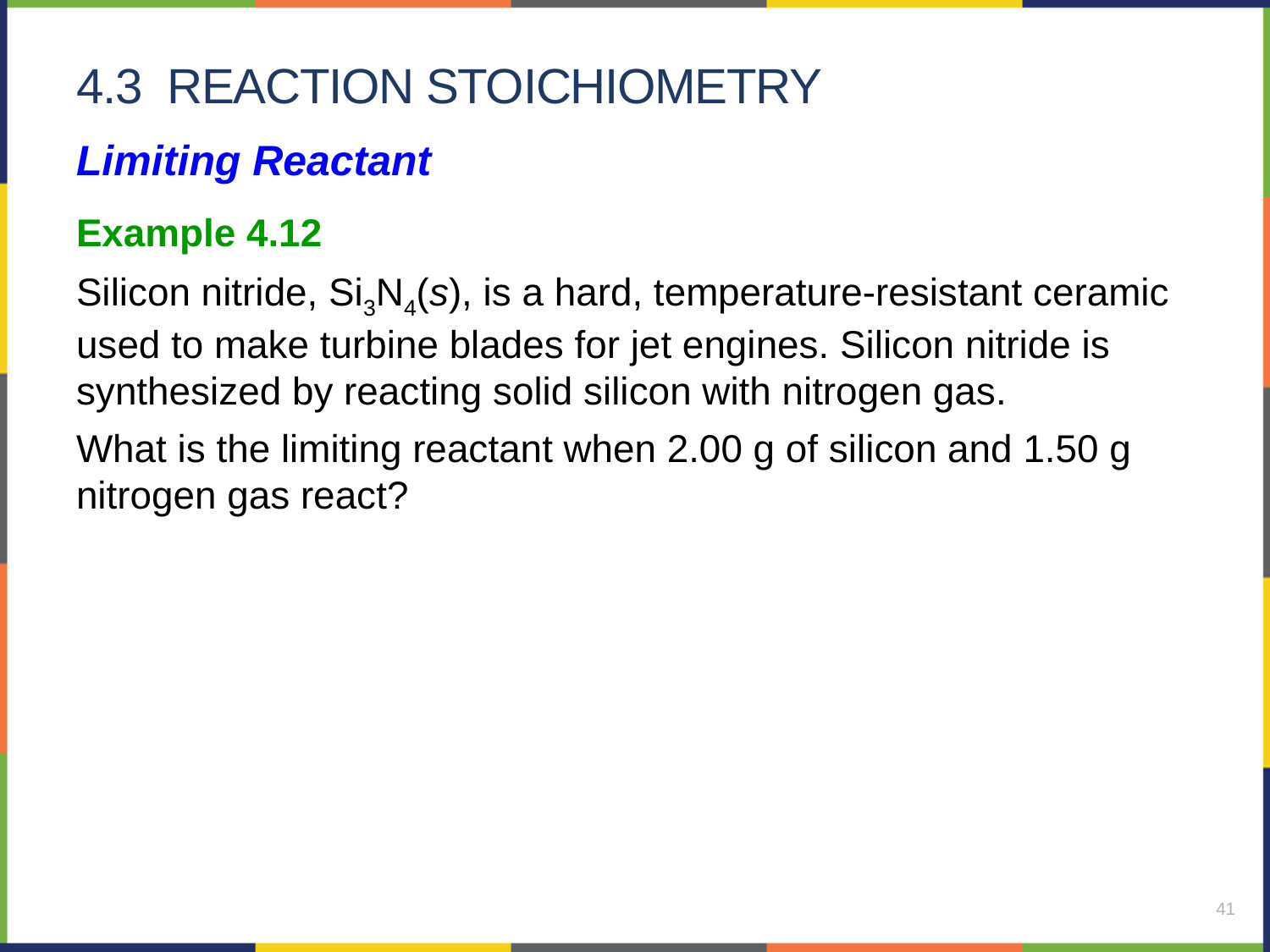

# 4.3  reaction stoichiometry
Limiting Reactant
Example 4.12
Silicon nitride, Si3N4(s), is a hard, temperature-resistant ceramic used to make turbine blades for jet engines. Silicon nitride is synthesized by reacting solid silicon with nitrogen gas.
What is the limiting reactant when 2.00 g of silicon and 1.50 g nitrogen gas react?

41